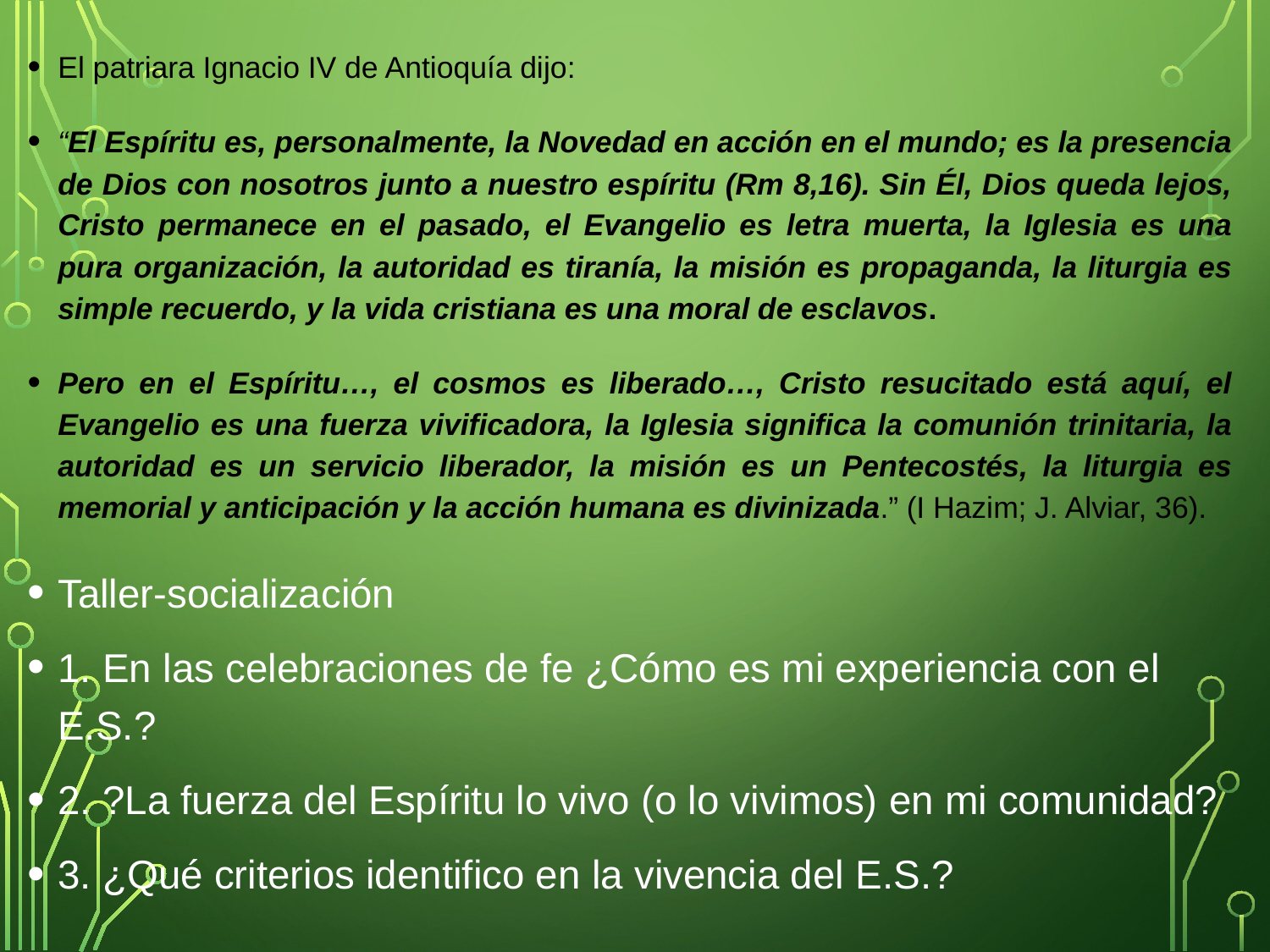

El patriara Ignacio IV de Antioquía dijo:
“El Espíritu es, personalmente, la Novedad en acción en el mundo; es la presencia de Dios con nosotros junto a nuestro espíritu (Rm 8,16). Sin Él, Dios queda lejos, Cristo permanece en el pasado, el Evangelio es letra muerta, la Iglesia es una pura organización, la autoridad es tiranía, la misión es propaganda, la liturgia es simple recuerdo, y la vida cristiana es una moral de esclavos.
Pero en el Espíritu…, el cosmos es liberado…, Cristo resucitado está aquí, el Evangelio es una fuerza vivificadora, la Iglesia significa la comunión trinitaria, la autoridad es un servicio liberador, la misión es un Pentecostés, la liturgia es memorial y anticipación y la acción humana es divinizada.” (I Hazim; J. Alviar, 36).
Taller-socialización
1. En las celebraciones de fe ¿Cómo es mi experiencia con el E.S.?
2. ?La fuerza del Espíritu lo vivo (o lo vivimos) en mi comunidad?
3. ¿Qué criterios identifico en la vivencia del E.S.?
#